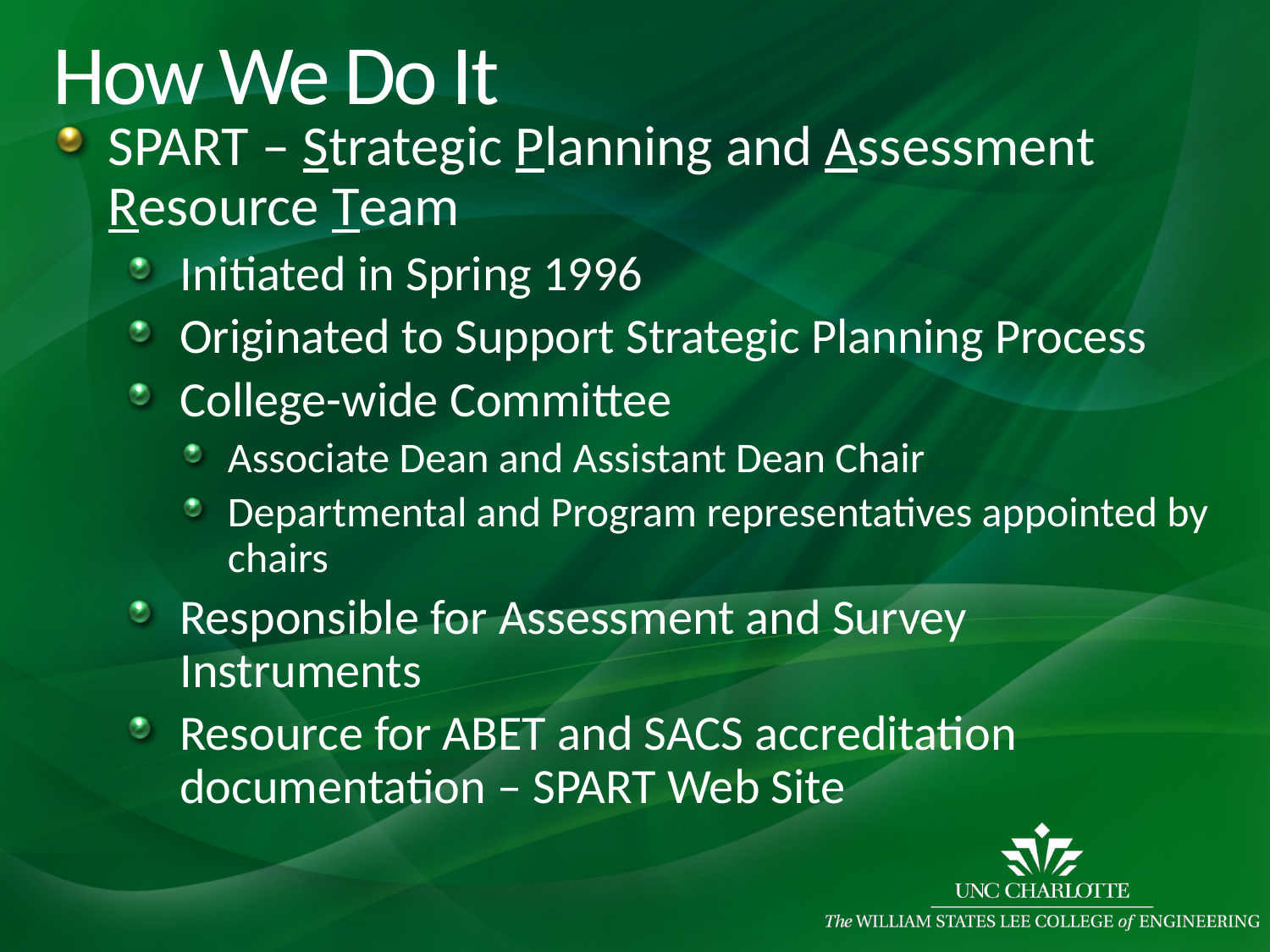

# How We Do It
SPART – Strategic Planning and Assessment Resource Team
Initiated in Spring 1996
Originated to Support Strategic Planning Process
College-wide Committee
Associate Dean and Assistant Dean Chair
Departmental and Program representatives appointed by chairs
Responsible for Assessment and Survey Instruments
Resource for ABET and SACS accreditation documentation – SPART Web Site